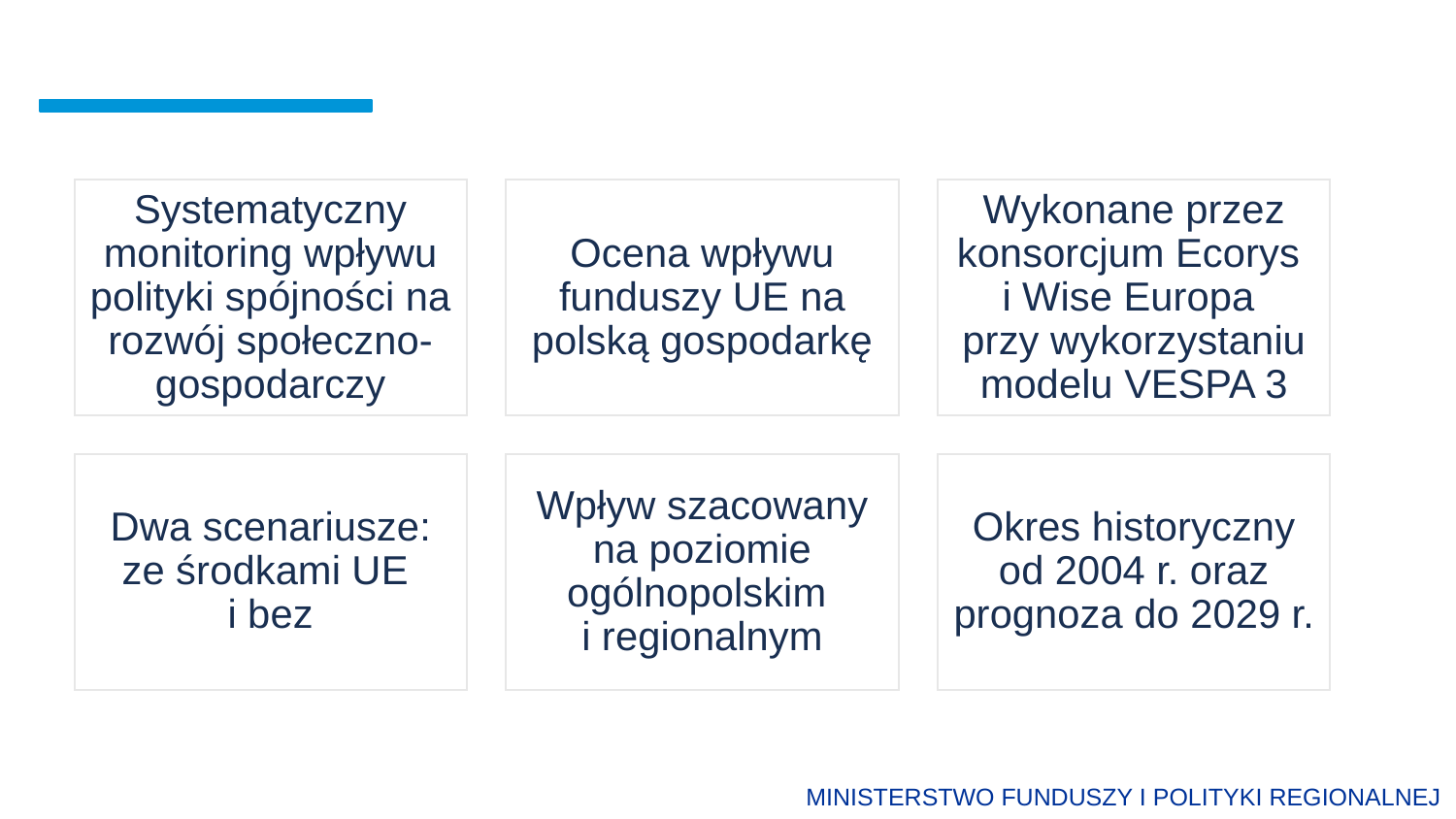

# Diagram
Systematyczny monitoring wpływu polityki spójności na rozwój społeczno-gospodarczy
Ocena wpływu funduszy UE na polską gospodarkę
Wykonane przez konsorcjum Ecorys
i Wise Europa
przy wykorzystaniu modelu VESPA 3
Dwa scenariusze: ze środkami UE
i bez
Wpływ szacowany na poziomie ogólnopolskim
i regionalnym
Okres historyczny od 2004 r. oraz prognoza do 2029 r.